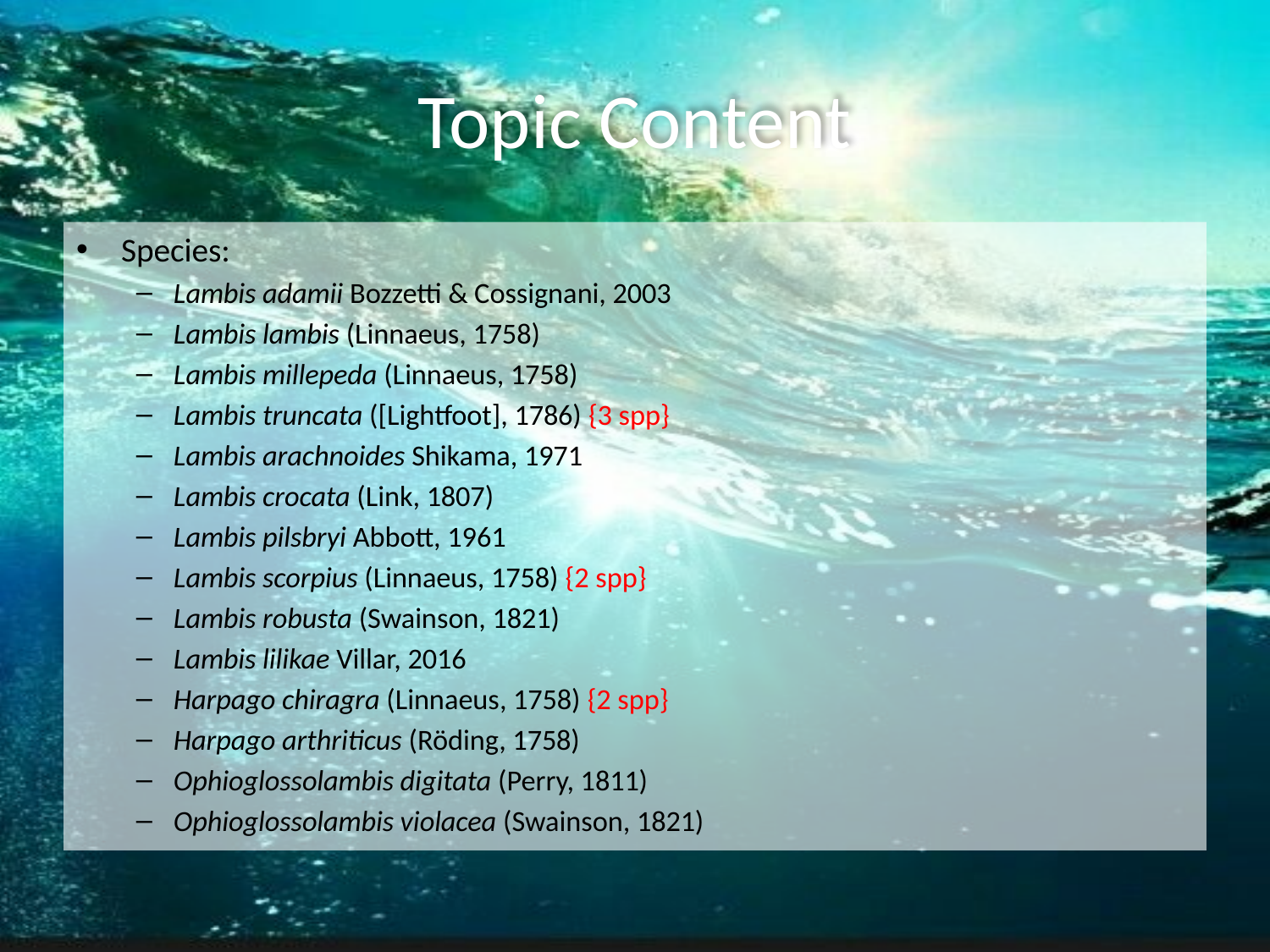

# Topic Content
Species:
Lambis adamii Bozzetti & Cossignani, 2003
Lambis lambis (Linnaeus, 1758)
Lambis millepeda (Linnaeus, 1758)
Lambis truncata ([Lightfoot], 1786) {3 spp}
Lambis arachnoides Shikama, 1971
Lambis crocata (Link, 1807)
Lambis pilsbryi Abbott, 1961
Lambis scorpius (Linnaeus, 1758) {2 spp}
Lambis robusta (Swainson, 1821)
Lambis lilikae Villar, 2016
Harpago chiragra (Linnaeus, 1758) {2 spp}
Harpago arthriticus (Röding, 1758)
Ophioglossolambis digitata (Perry, 1811)
Ophioglossolambis violacea (Swainson, 1821)